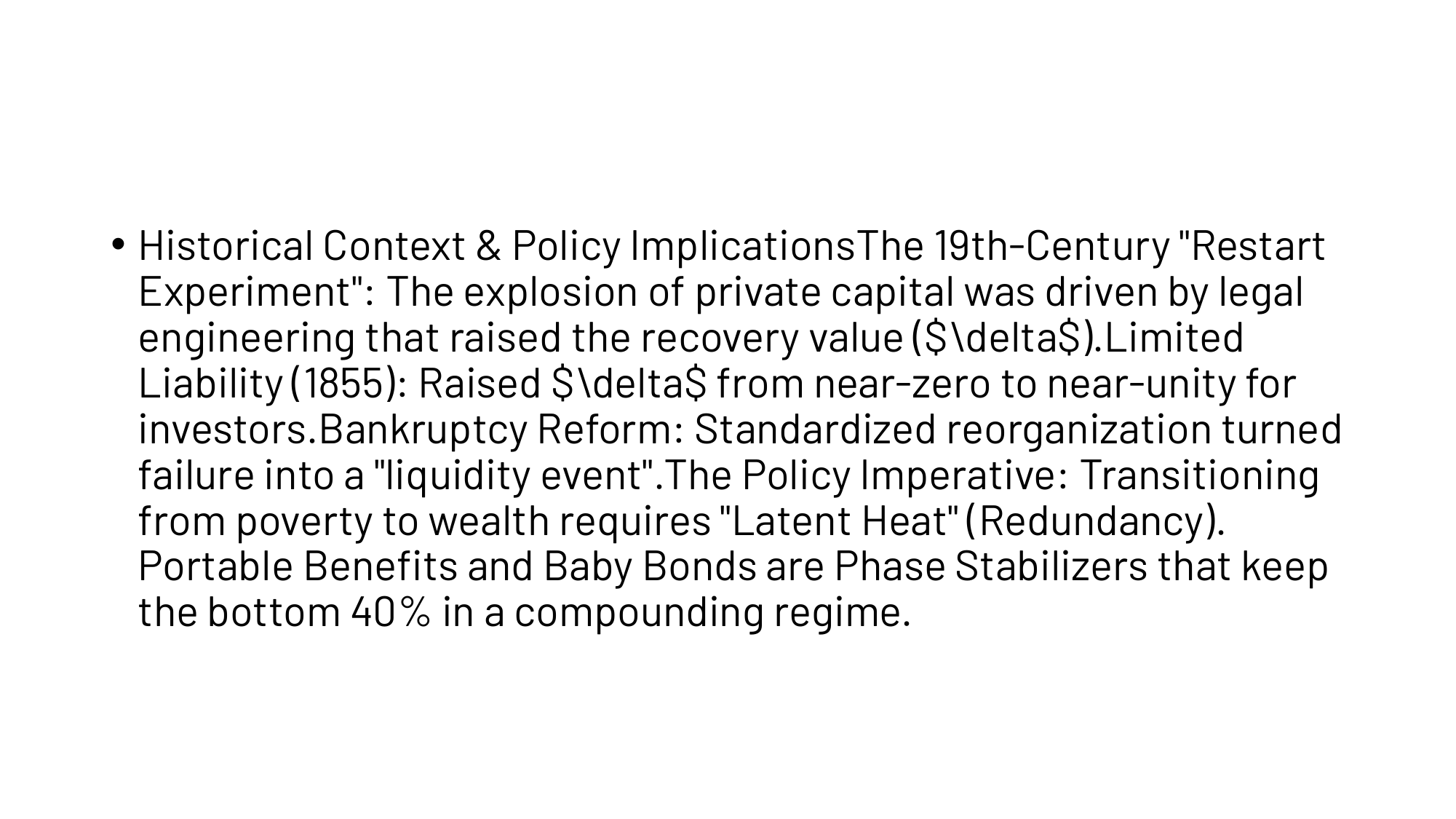

#
Historical Context & Policy ImplicationsThe 19th-Century "Restart Experiment": The explosion of private capital was driven by legal engineering that raised the recovery value ($\delta$).Limited Liability (1855): Raised $\delta$ from near-zero to near-unity for investors.Bankruptcy Reform: Standardized reorganization turned failure into a "liquidity event".The Policy Imperative: Transitioning from poverty to wealth requires "Latent Heat" (Redundancy). Portable Benefits and Baby Bonds are Phase Stabilizers that keep the bottom 40% in a compounding regime.